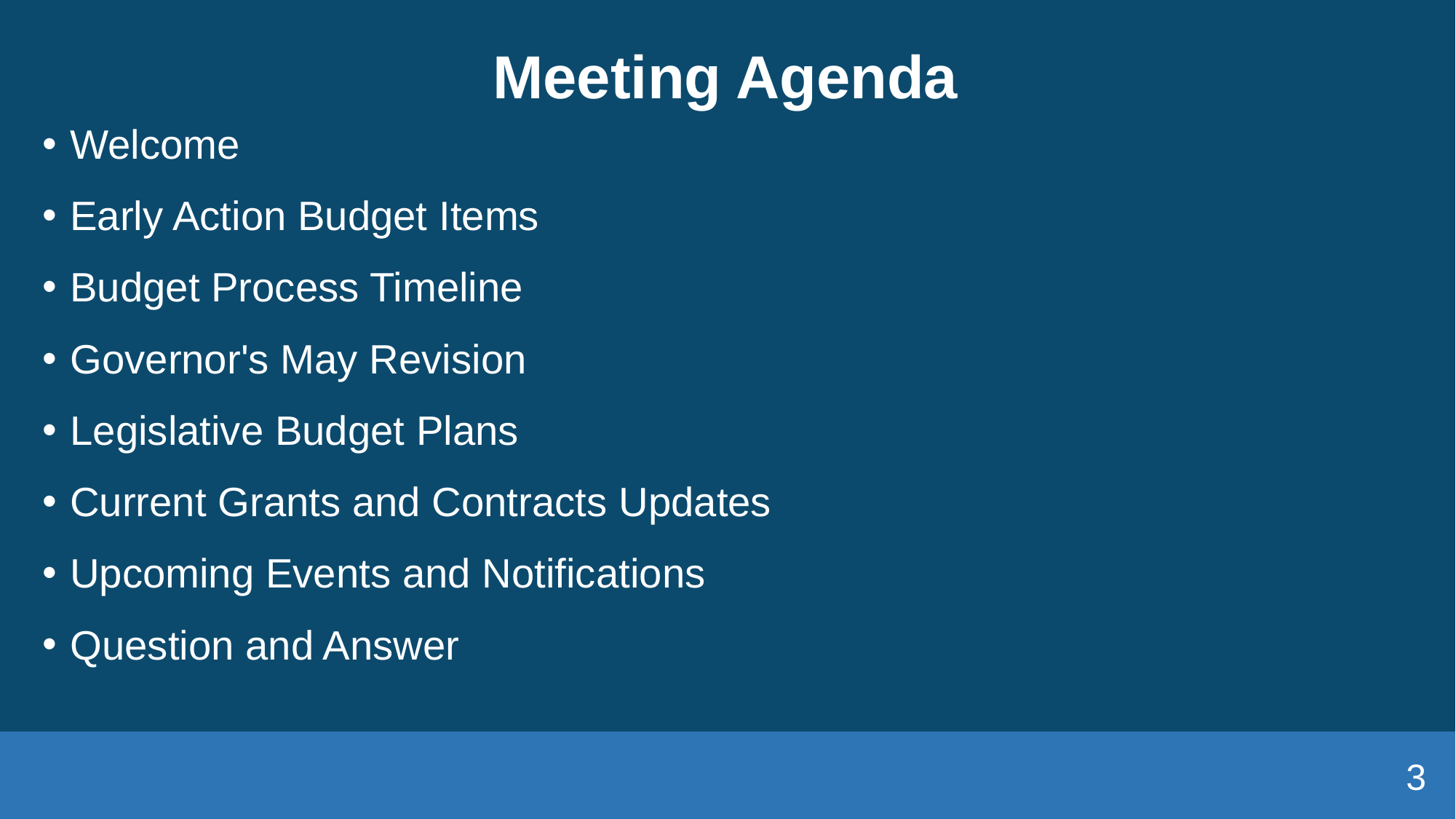

# Meeting Agenda
Welcome
Early Action Budget Items
Budget Process Timeline
Governor's May Revision
Legislative Budget Plans
Current Grants and Contracts Updates
Upcoming Events and Notifications
Question and Answer
3